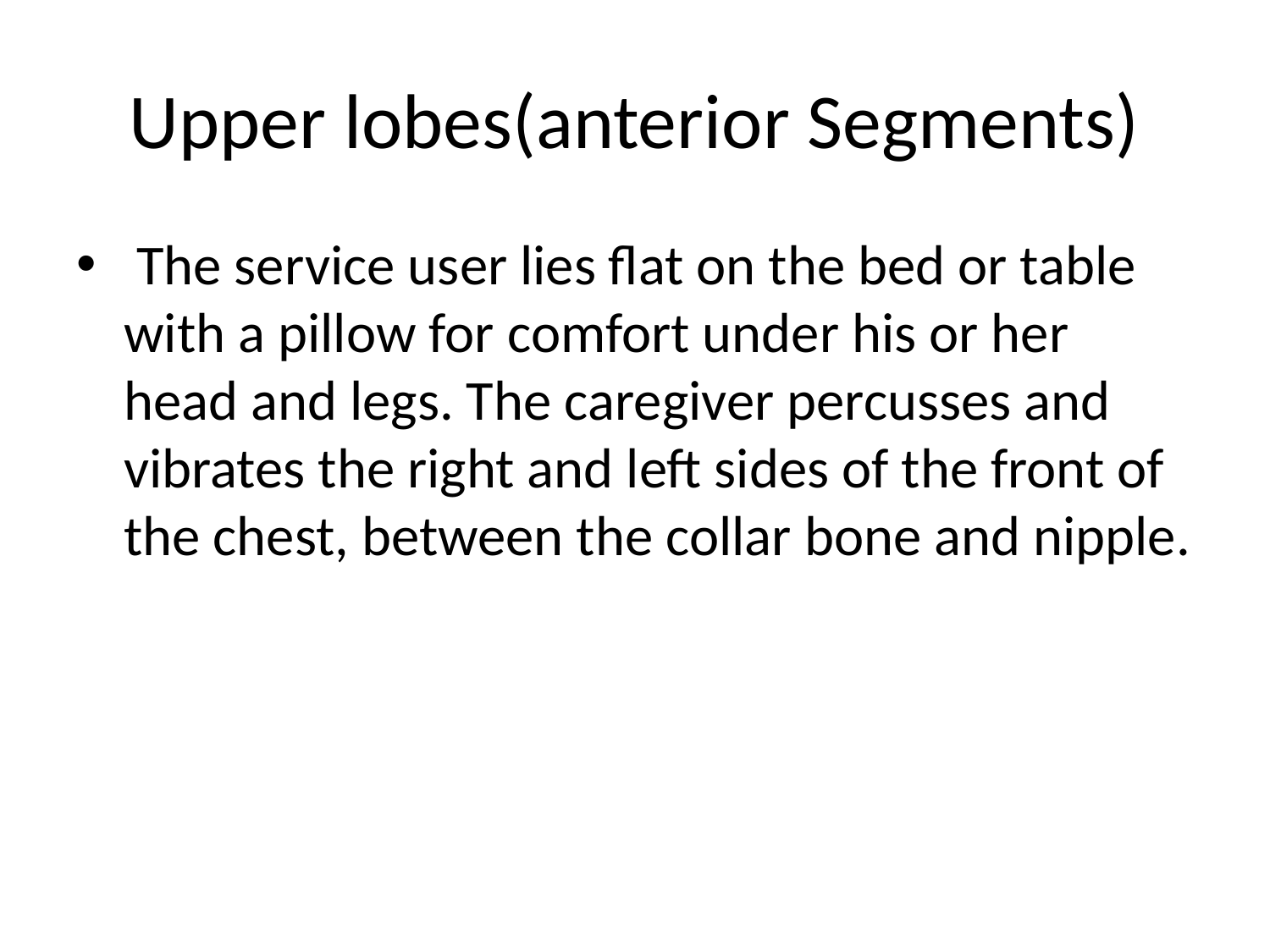

# Upper lobes(anterior Segments)
 The service user lies flat on the bed or table with a pillow for comfort under his or her head and legs. The caregiver percusses and vibrates the right and left sides of the front of the chest, between the collar bone and nipple.